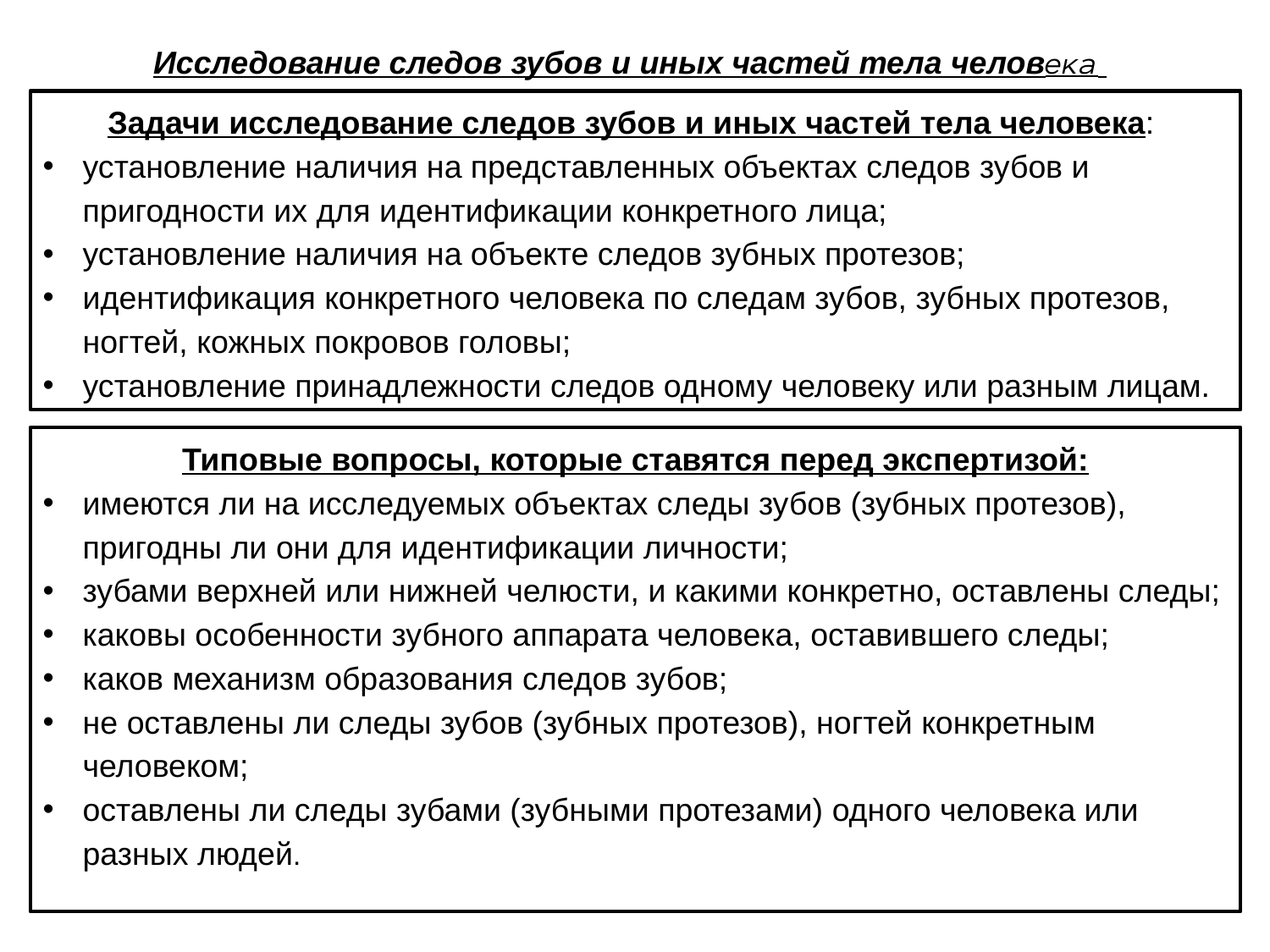

Исследование следов зубов и иных частей тела человека
Задачи исследование следов зубов и иных частей тела человека:
установление наличия на представленных объектах следов зубов и пригодности их для идентификации конкретного лица;
установление наличия на объекте следов зубных протезов;
идентификация конкретного человека по следам зубов, зубных протезов, ногтей, кожных покровов головы;
установление принадлежности следов одному человеку или разным лицам.
Типовые вопросы, которые ставятся перед экспертизой:
имеются ли на исследуемых объектах следы зубов (зубных протезов), пригодны ли они для идентификации личности;
зубами верхней или нижней челюсти, и какими конкретно, оставлены следы;
каковы особенности зубного аппарата человека, оставившего следы;
каков механизм образования следов зубов;
не оставлены ли следы зубов (зубных протезов), ногтей конкретным человеком;
оставлены ли следы зубами (зубными протезами) одного человека или разных людей.